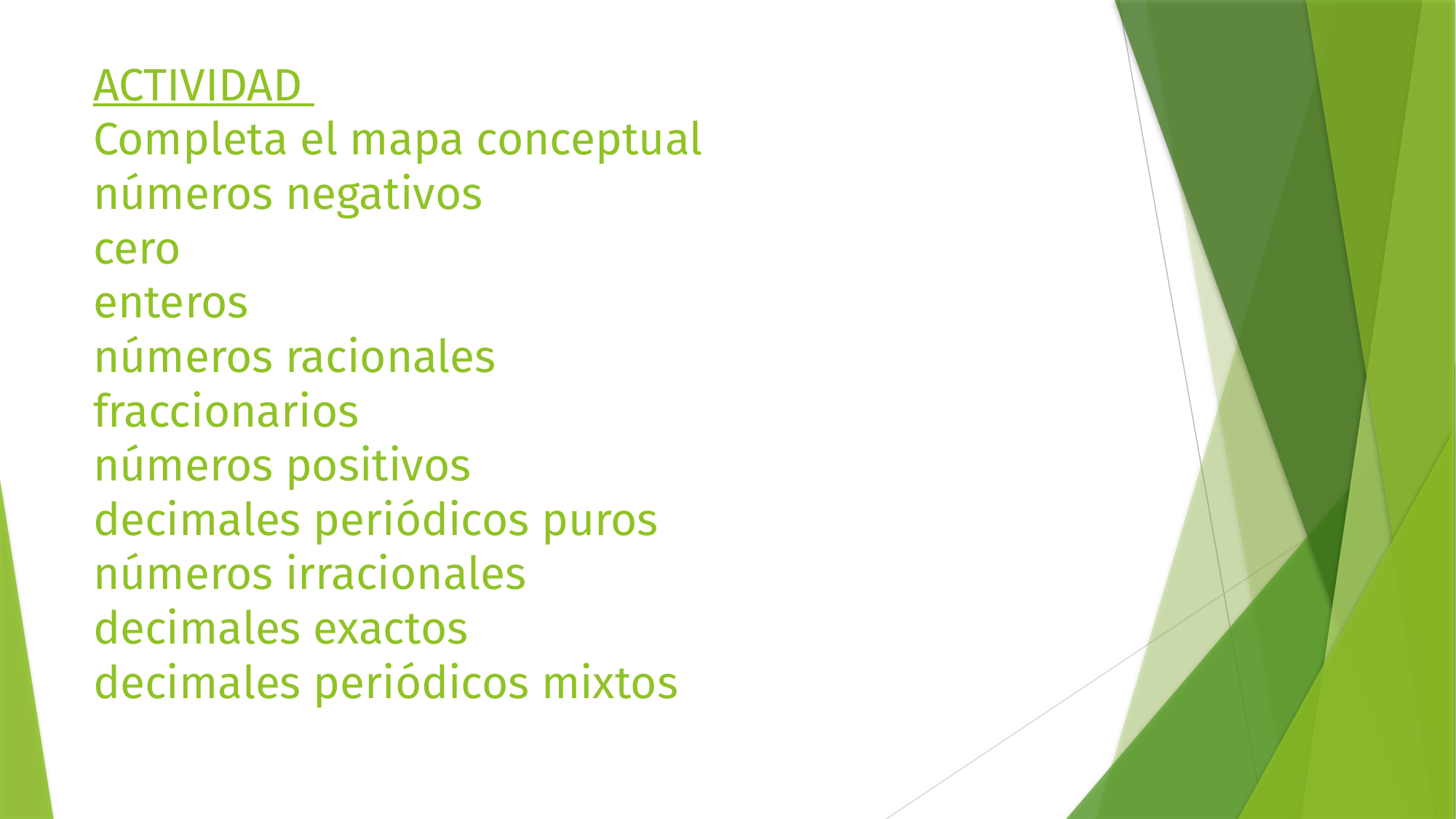

# ACTIVIDAD Completa el mapa conceptual números negativos cero enteros números racionales fraccionarios números positivos decimales periódicos puros números irracionales decimales exactos decimales periódicos mixtos